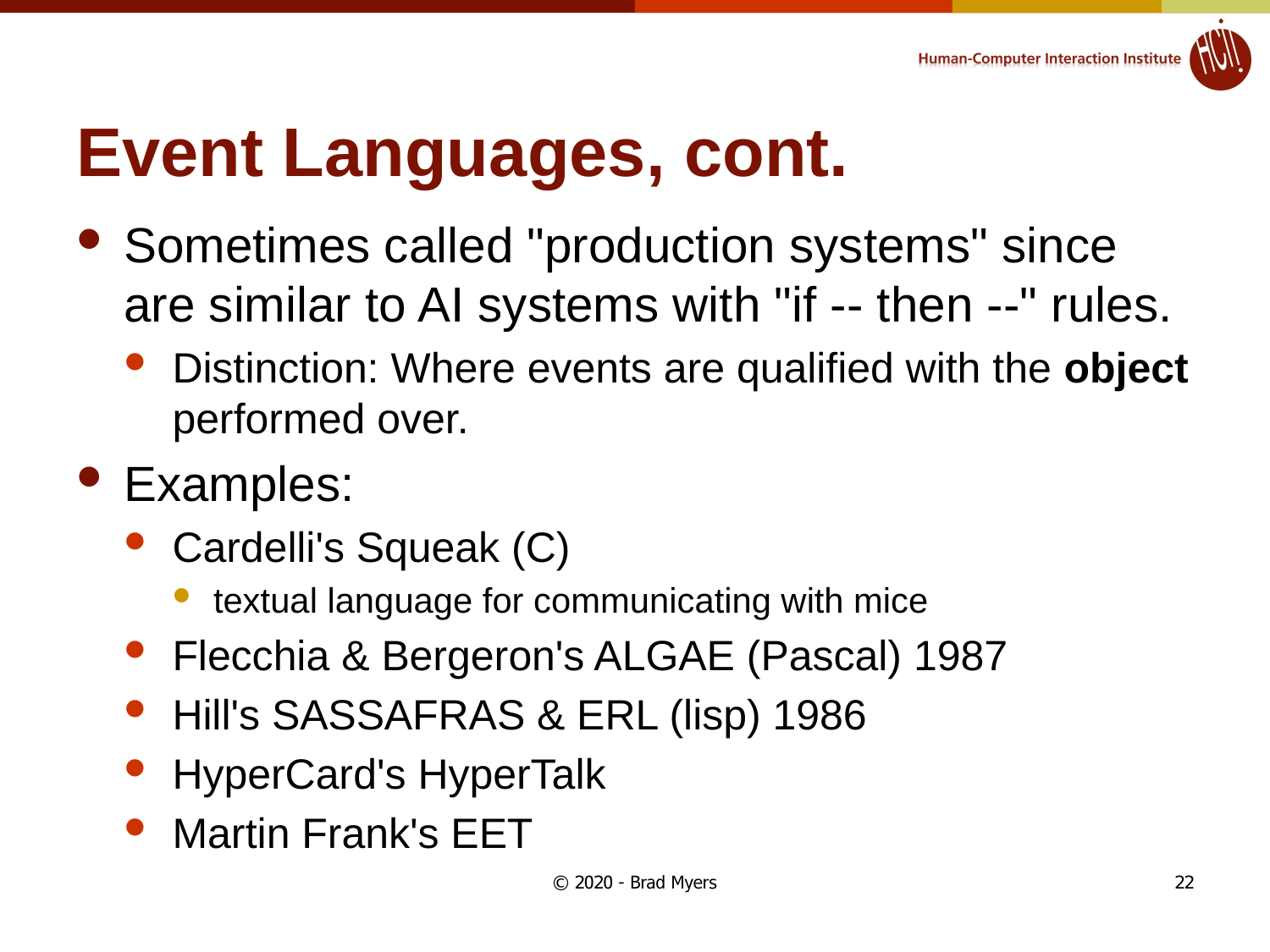

# Event Languages, cont.
Sometimes called "production systems" since are similar to AI systems with "if -- then --" rules.
Distinction: Where events are qualified with the object performed over.
Examples:
Cardelli's Squeak (C)
textual language for communicating with mice
Flecchia & Bergeron's ALGAE (Pascal) 1987
Hill's SASSAFRAS & ERL (lisp) 1986
HyperCard's HyperTalk
Martin Frank's EET
© 2020 - Brad Myers
22